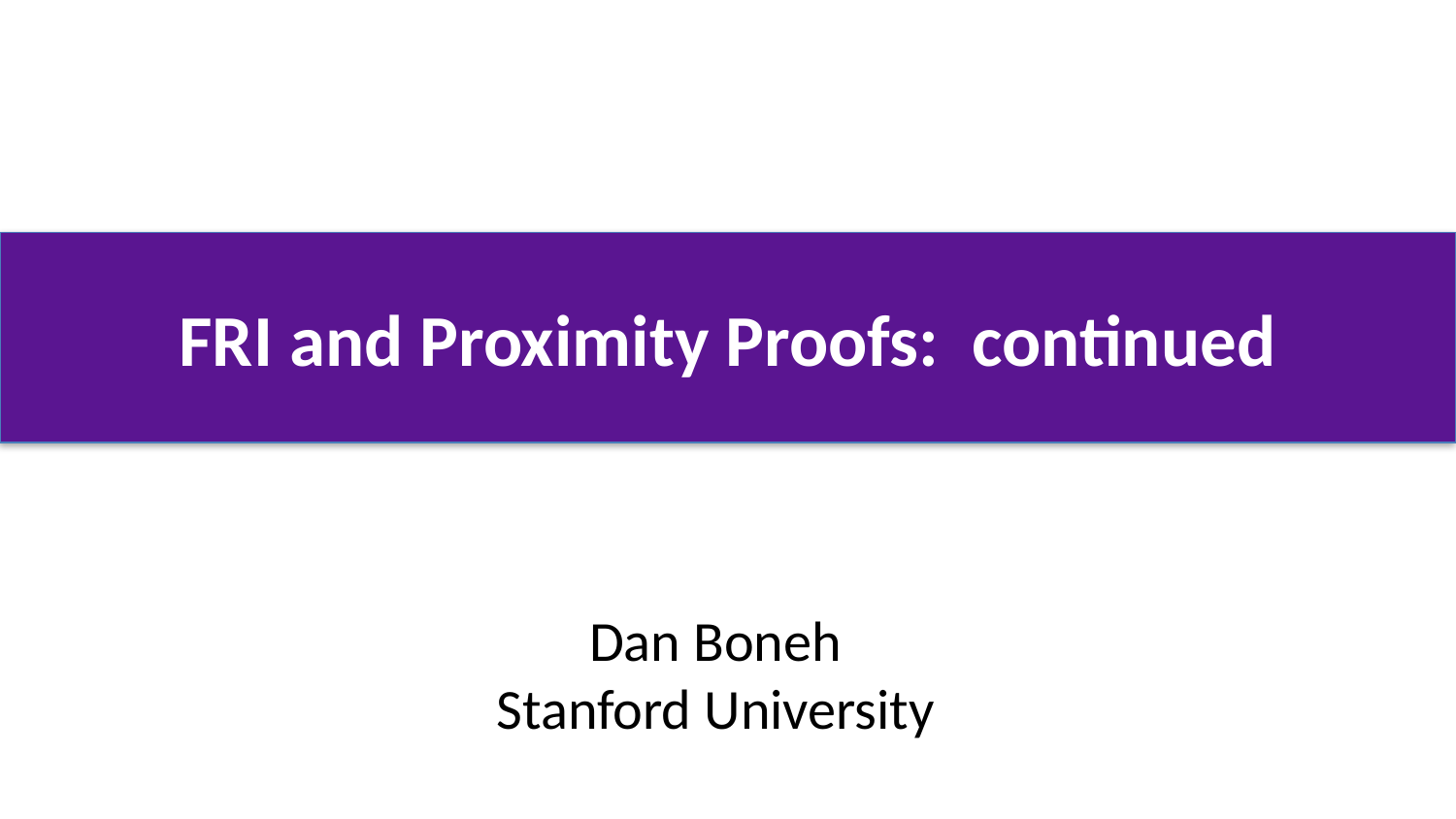

# FRI and Proximity Proofs:  continued
Dan Boneh
Stanford University